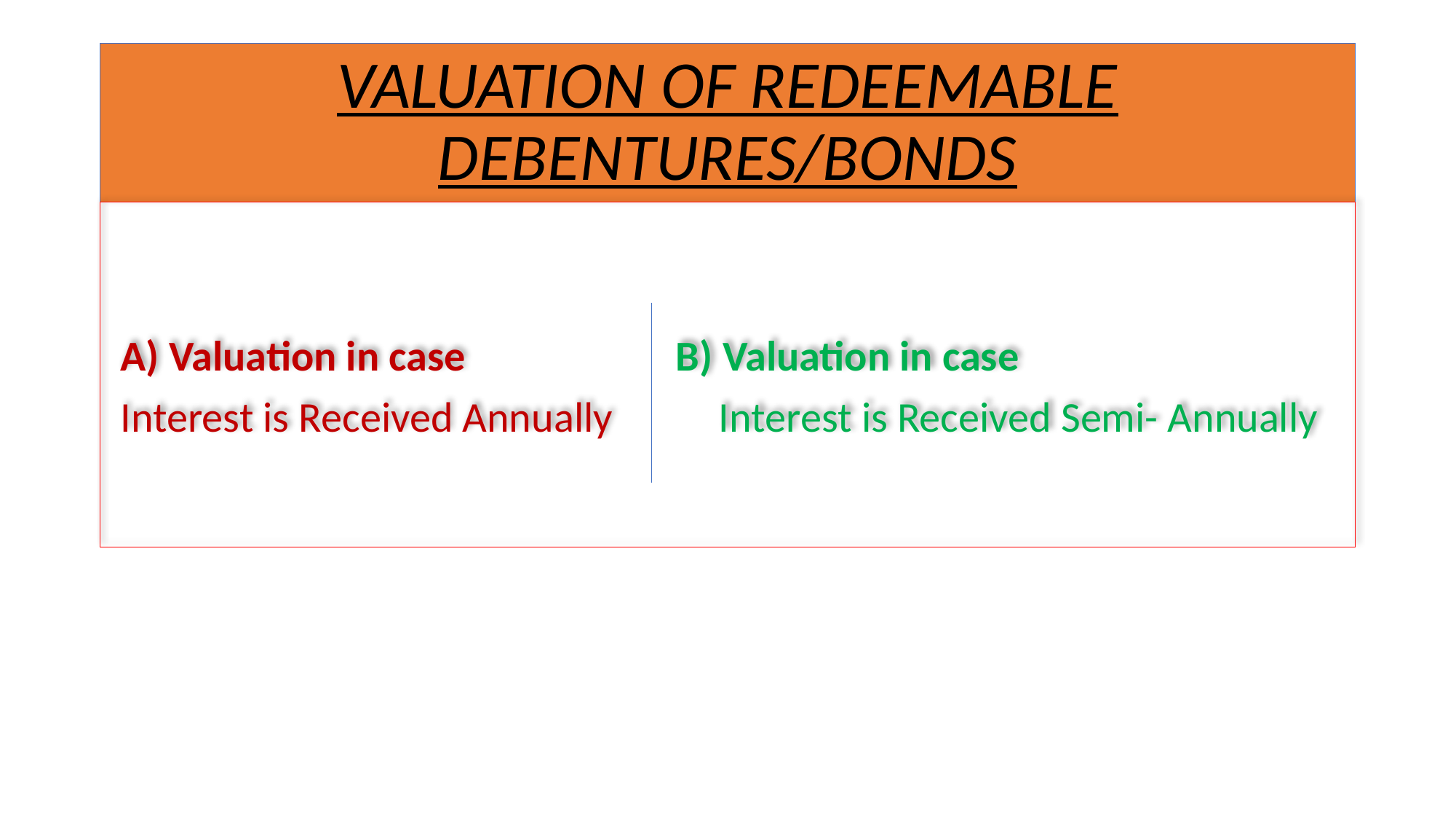

# VALUATION OF REDEEMABLE DEBENTURES/BONDS

 A) Valuation in case 		  B) Valuation in case
 Interest is Received Annually           Interest is Received Semi- Annually